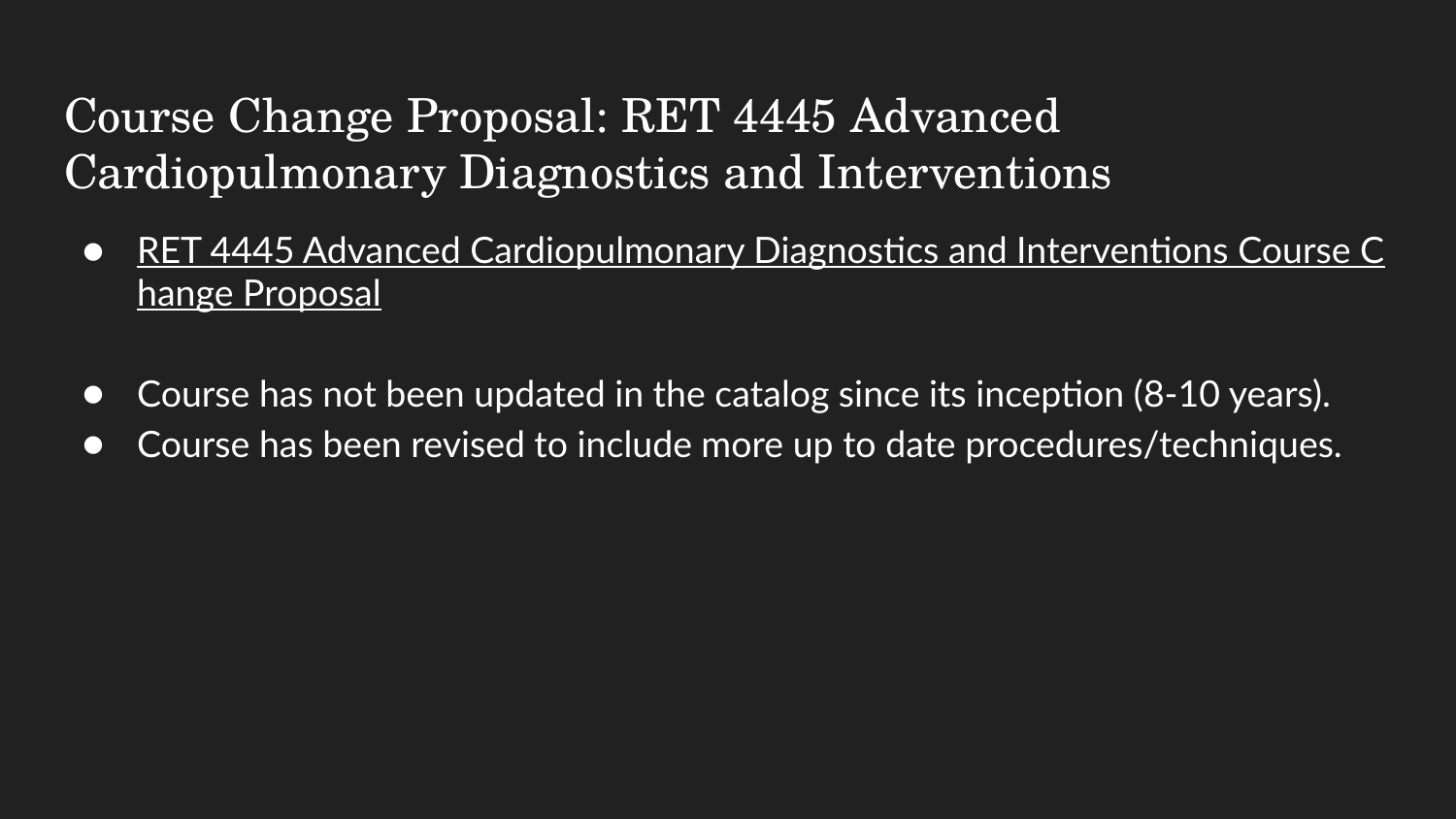

# Course Change Proposal: RET 4445 Advanced Cardiopulmonary Diagnostics and Interventions
RET 4445 Advanced Cardiopulmonary Diagnostics and Interventions Course Change Proposal
Course has not been updated in the catalog since its inception (8-10 years).
Course has been revised to include more up to date procedures/techniques.